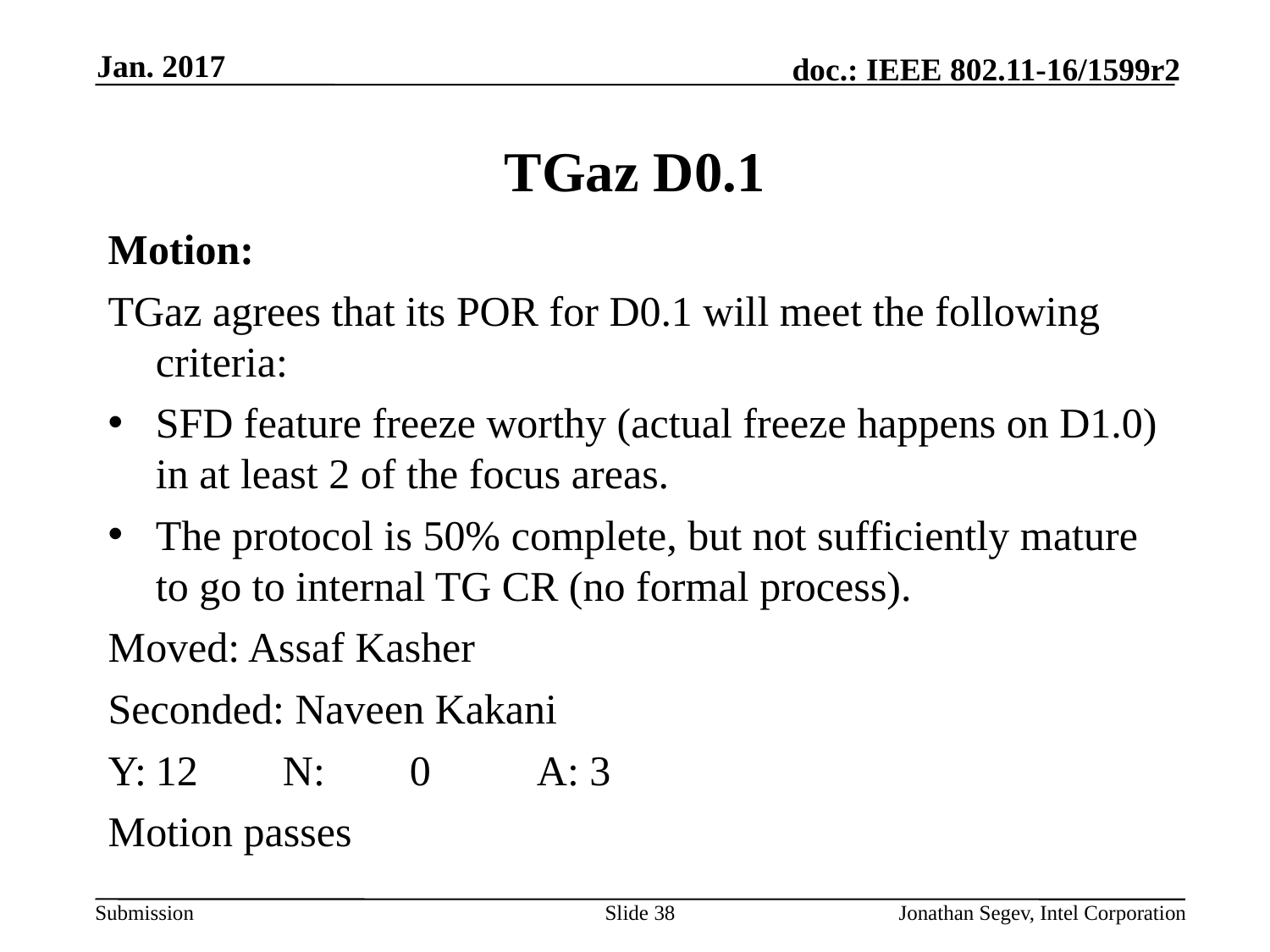

Jan. 2017
# TGaz D0.1
Motion:
TGaz agrees that its POR for D0.1 will meet the following criteria:
SFD feature freeze worthy (actual freeze happens on D1.0) in at least 2 of the focus areas.
The protocol is 50% complete, but not sufficiently mature to go to internal TG CR (no formal process).
Moved: Assaf Kasher
Seconded: Naveen Kakani
Y:	12 	N:	0	A: 3
Motion passes

Slide 38
Jonathan Segev, Intel Corporation